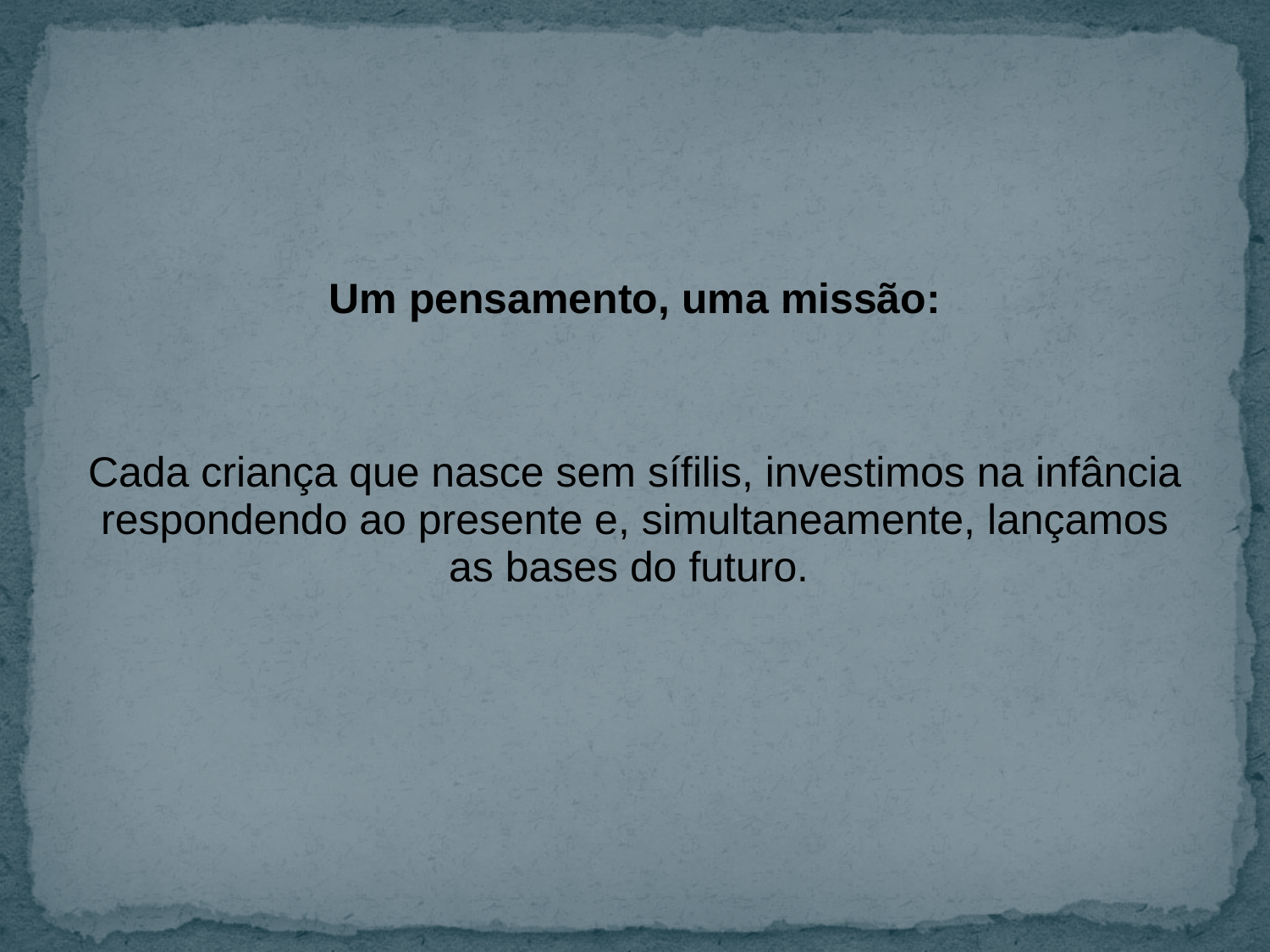

#

Um pensamento, uma missão:

Cada criança que nasce sem sífilis, investimos na infância respondendo ao presente e, simultaneamente, lançamos as bases do futuro.